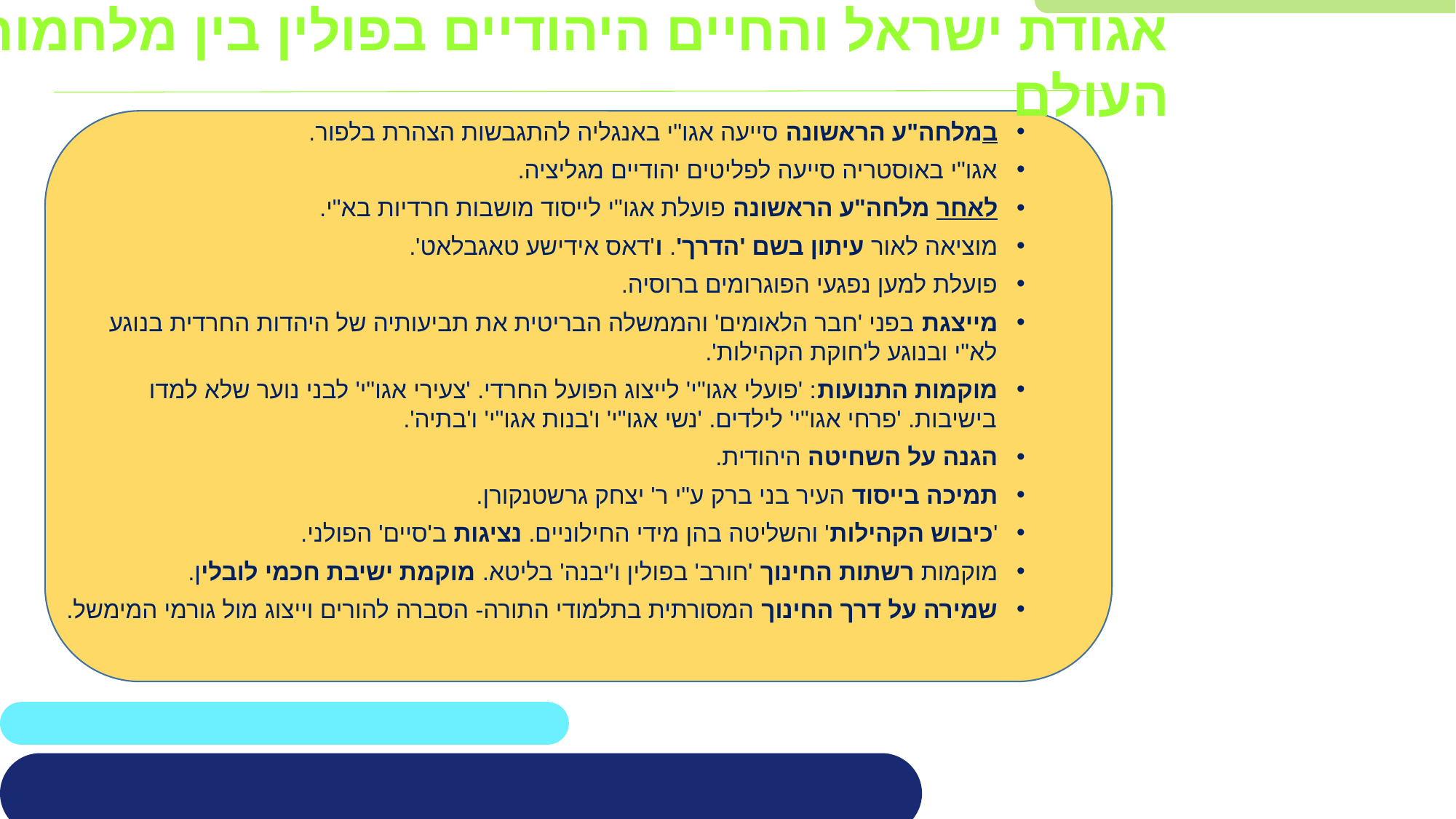

# אגודת ישראל והחיים היהודיים בפולין בין מלחמות העולם

במלחה"ע הראשונה סייעה אגו"י באנגליה להתגבשות הצהרת בלפור.
אגו"י באוסטריה סייעה לפליטים יהודיים מגליציה.
לאחר מלחה"ע הראשונה פועלת אגו"י לייסוד מושבות חרדיות בא"י.
מוציאה לאור עיתון בשם 'הדרך'. ו'דאס אידישע טאגבלאט'.
פועלת למען נפגעי הפוגרומים ברוסיה.
מייצגת בפני 'חבר הלאומים' והממשלה הבריטית את תביעותיה של היהדות החרדית בנוגע לא"י ובנוגע ל'חוקת הקהילות'.
מוקמות התנועות: 'פועלי אגו"י' לייצוג הפועל החרדי. 'צעירי אגו"י' לבני נוער שלא למדו בישיבות. 'פרחי אגו"י' לילדים. 'נשי אגו"י' ו'בנות אגו"י' ו'בתיה'.
הגנה על השחיטה היהודית.
תמיכה בייסוד העיר בני ברק ע"י ר' יצחק גרשטנקורן.
'כיבוש הקהילות' והשליטה בהן מידי החילוניים. נציגות ב'סיים' הפולני.
מוקמות רשתות החינוך 'חורב' בפולין ו'יבנה' בליטא. מוקמת ישיבת חכמי לובלין.
שמירה על דרך החינוך המסורתית בתלמודי התורה- הסברה להורים וייצוג מול גורמי המימשל.